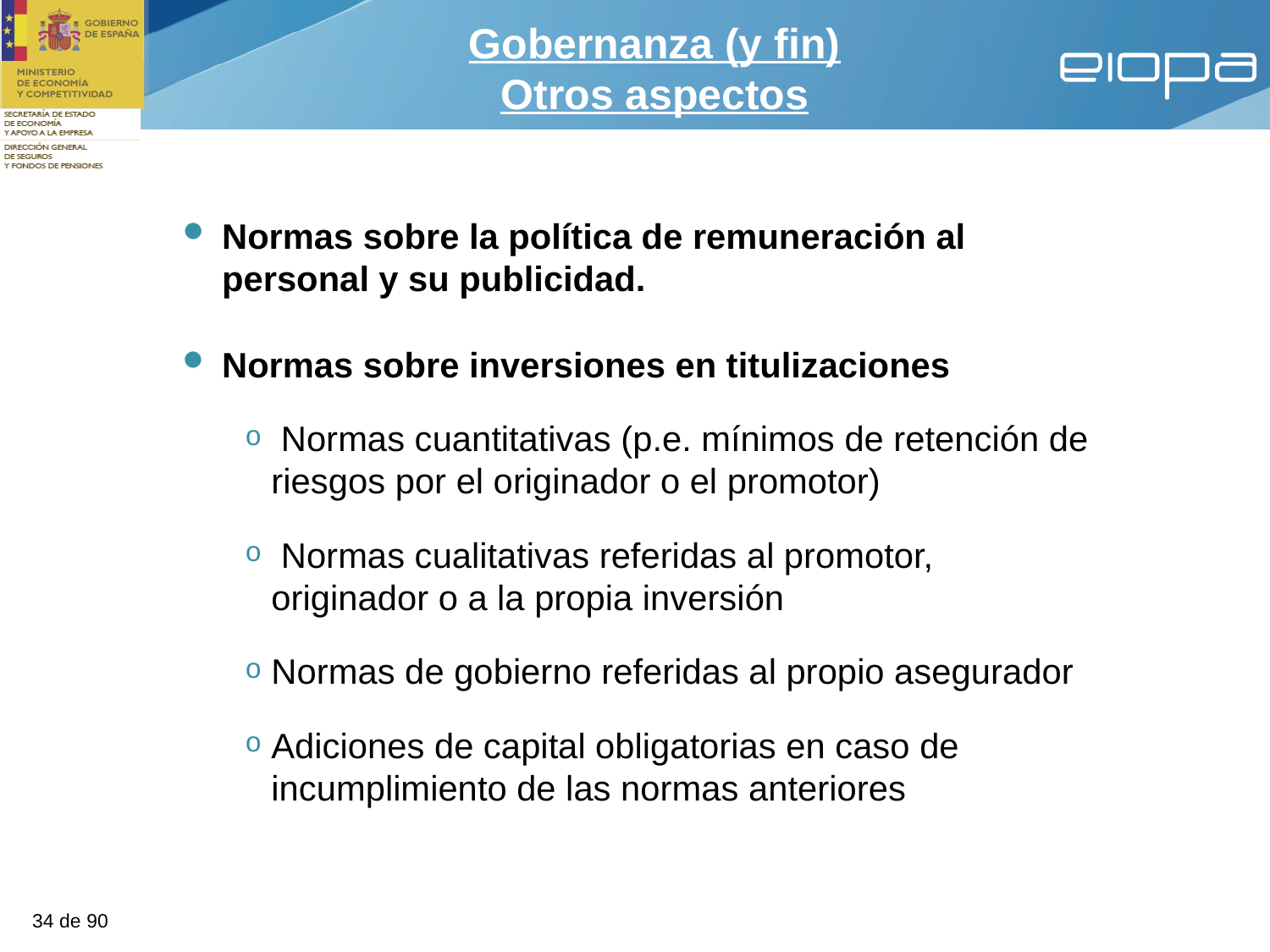

Gobernanza (y fin)
Otros aspectos
Normas sobre la política de remuneración al personal y su publicidad.
Normas sobre inversiones en titulizaciones
 Normas cuantitativas (p.e. mínimos de retención de riesgos por el originador o el promotor)
 Normas cualitativas referidas al promotor, originador o a la propia inversión
Normas de gobierno referidas al propio asegurador
Adiciones de capital obligatorias en caso de incumplimiento de las normas anteriores